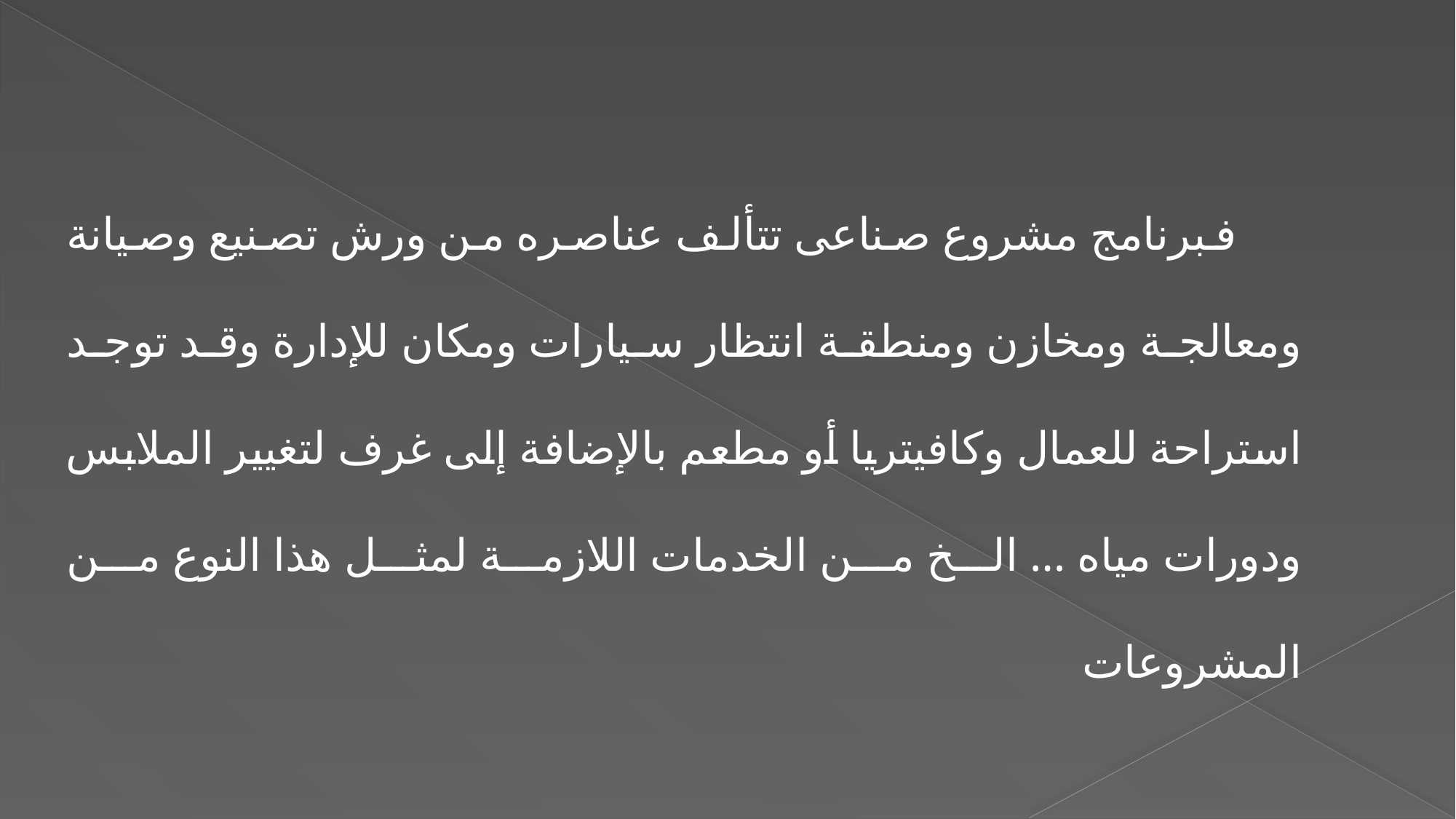

فبرنامج مشروع صناعى تتألف عناصره من ورش تصنيع وصيانة ومعالجة ومخازن ومنطقة انتظار سيارات ومكان للإدارة وقد توجد استراحة للعمال وكافيتريا أو مطعم بالإضافة إلى غرف لتغيير الملابس ودورات مياه … الخ من الخدمات اللازمة لمثل هذا النوع من المشروعات